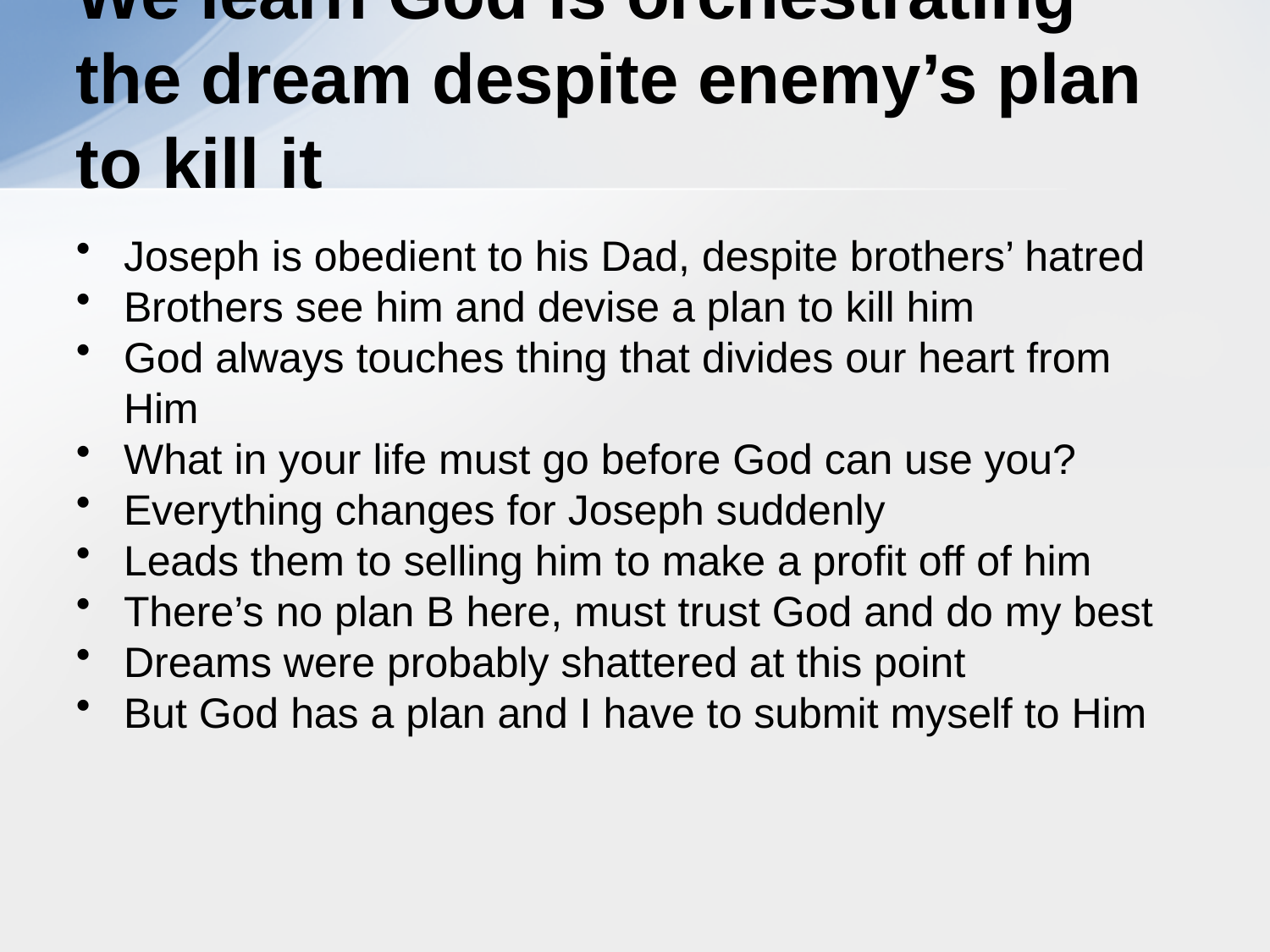

# We learn God is orchestrating the dream despite enemy’s plan to kill it
Joseph is obedient to his Dad, despite brothers’ hatred
Brothers see him and devise a plan to kill him
God always touches thing that divides our heart from Him
What in your life must go before God can use you?
Everything changes for Joseph suddenly
Leads them to selling him to make a profit off of him
There’s no plan B here, must trust God and do my best
Dreams were probably shattered at this point
But God has a plan and I have to submit myself to Him